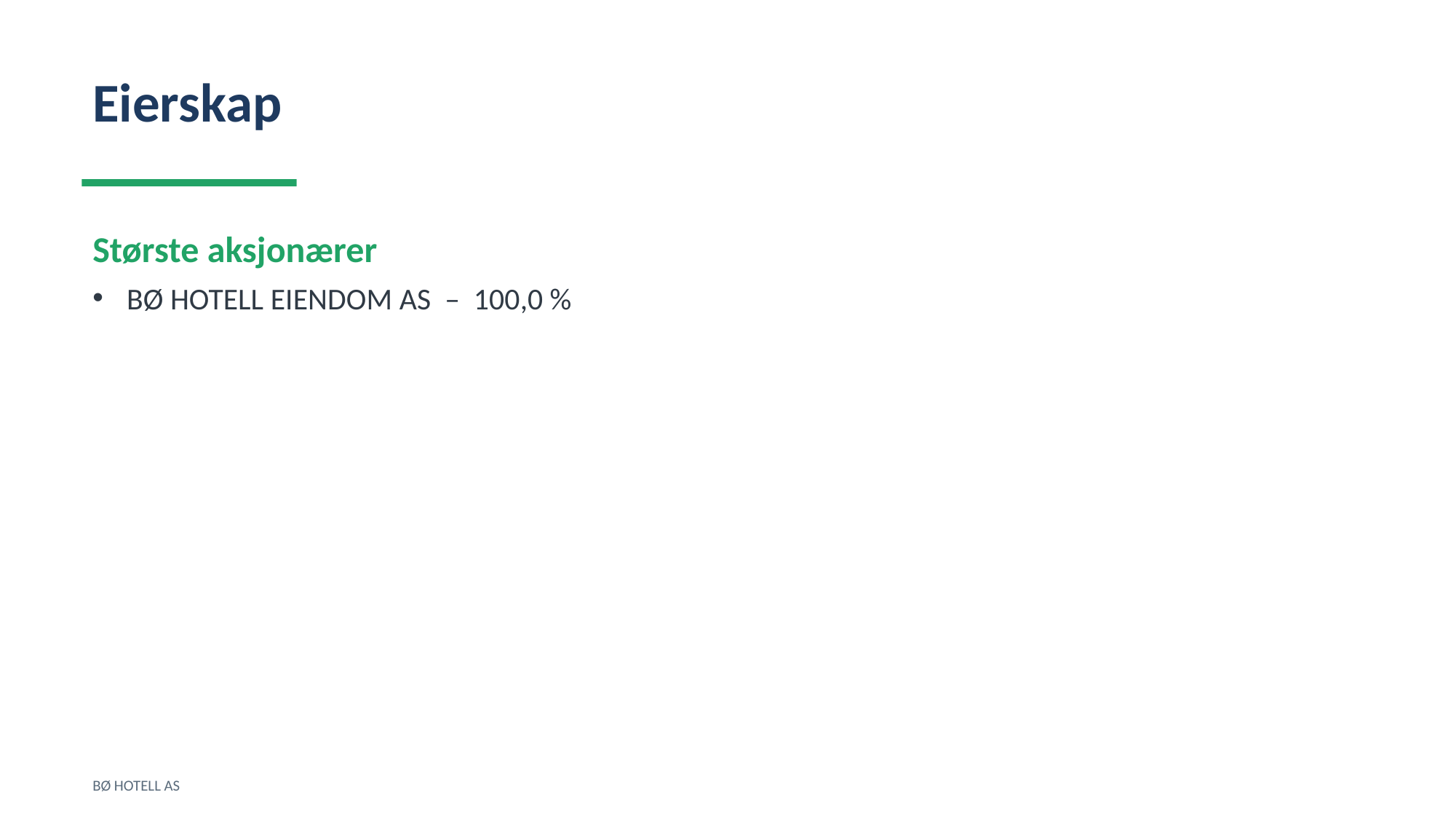

Eierskap

Største aksjonærer
BØ HOTELL EIENDOM AS  –  100,0 %
BØ HOTELL AS